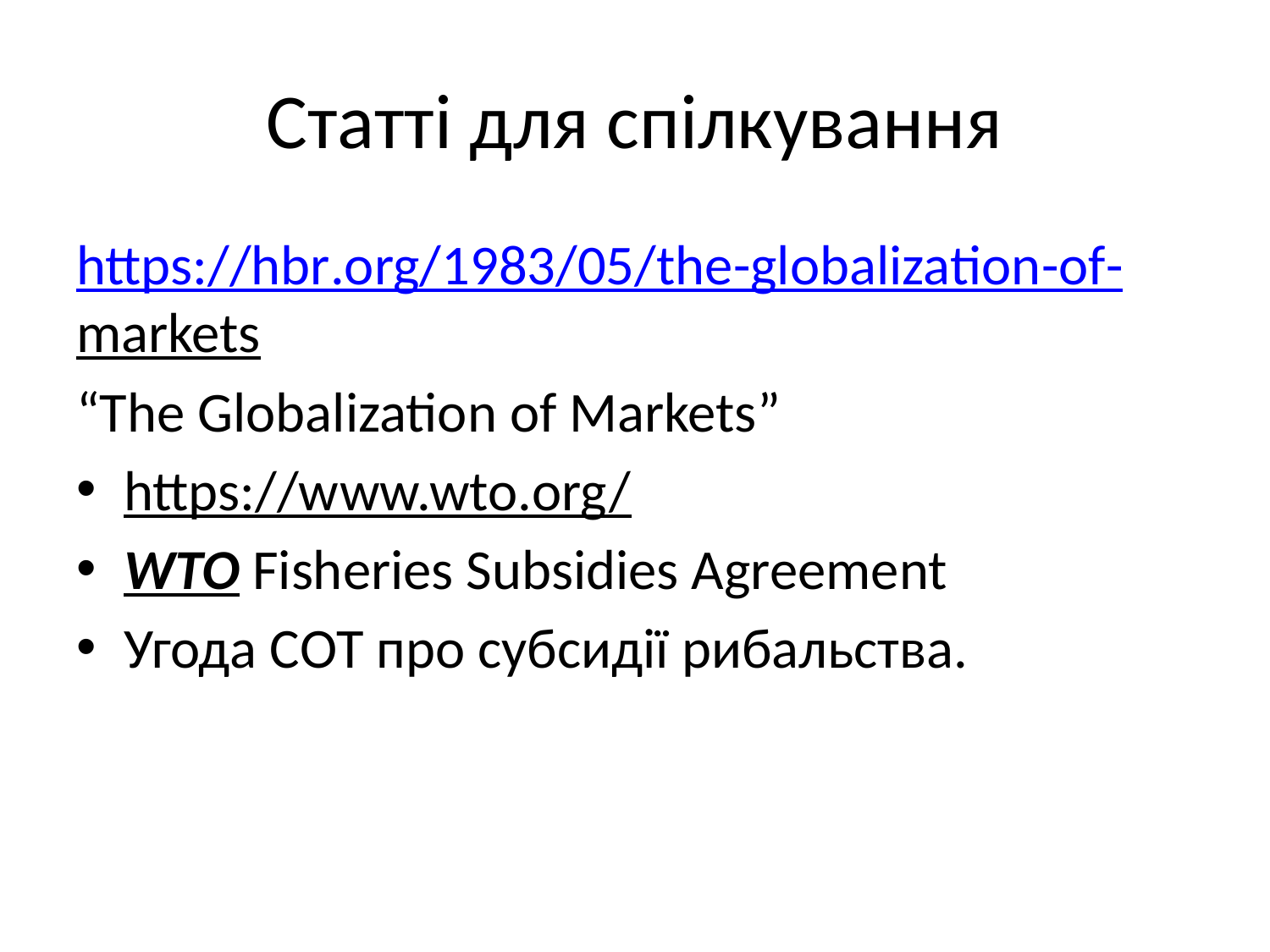

# Статті для спілкування
https://hbr.org/1983/05/the-globalization-of-markets
“The Globalization of Markets”
https://www.wto.org/
WTO Fisheries Subsidies Agreement
Угода СОТ про субсидії рибальства.